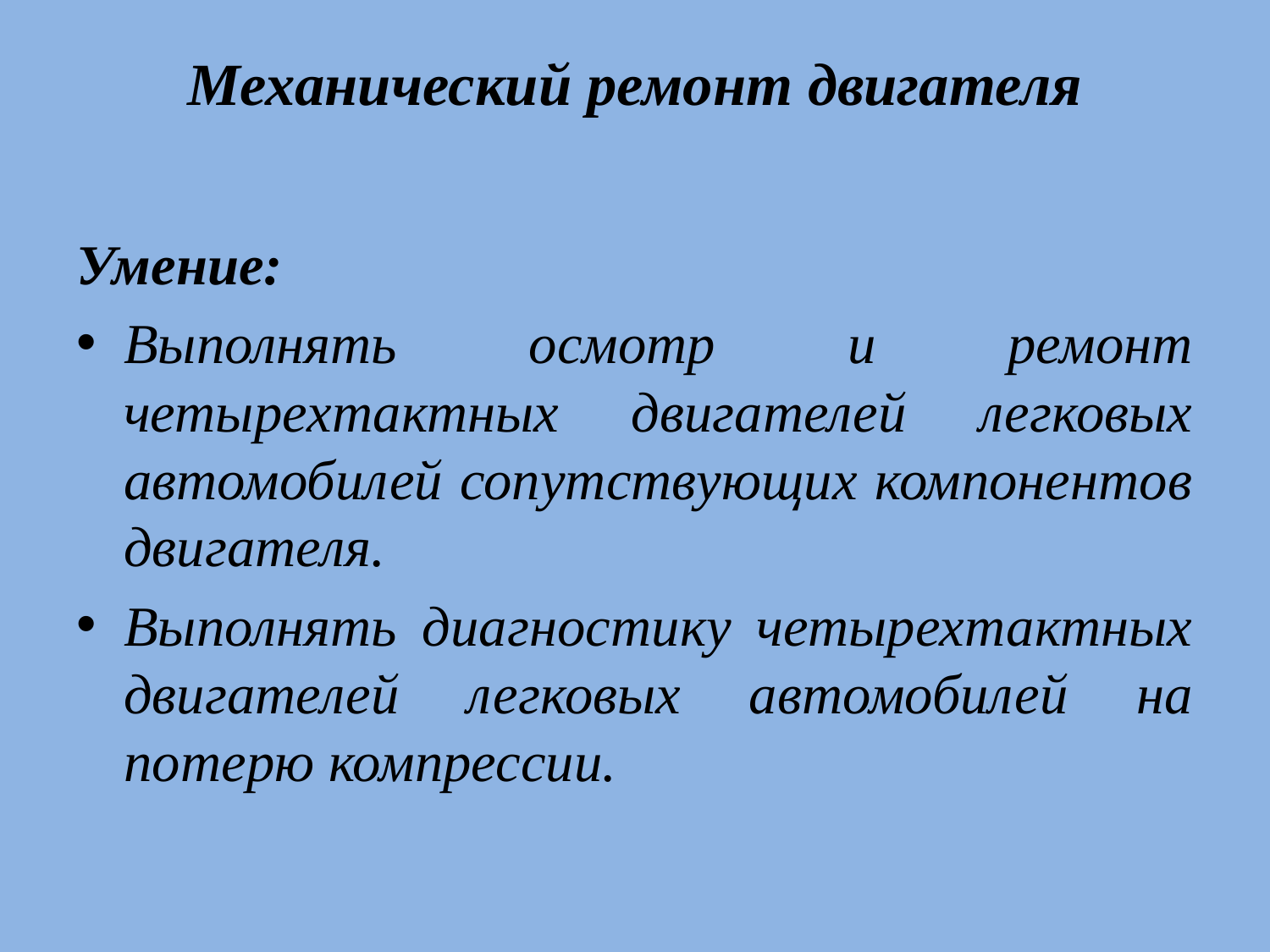

# Механический ремонт двигателя
Умение:
Выполнять осмотр и ремонт четырехтактных двигателей легковых автомобилей сопутствующих компонентов двигателя.
Выполнять диагностику четырехтактных двигателей легковых автомобилей на потерю компрессии.